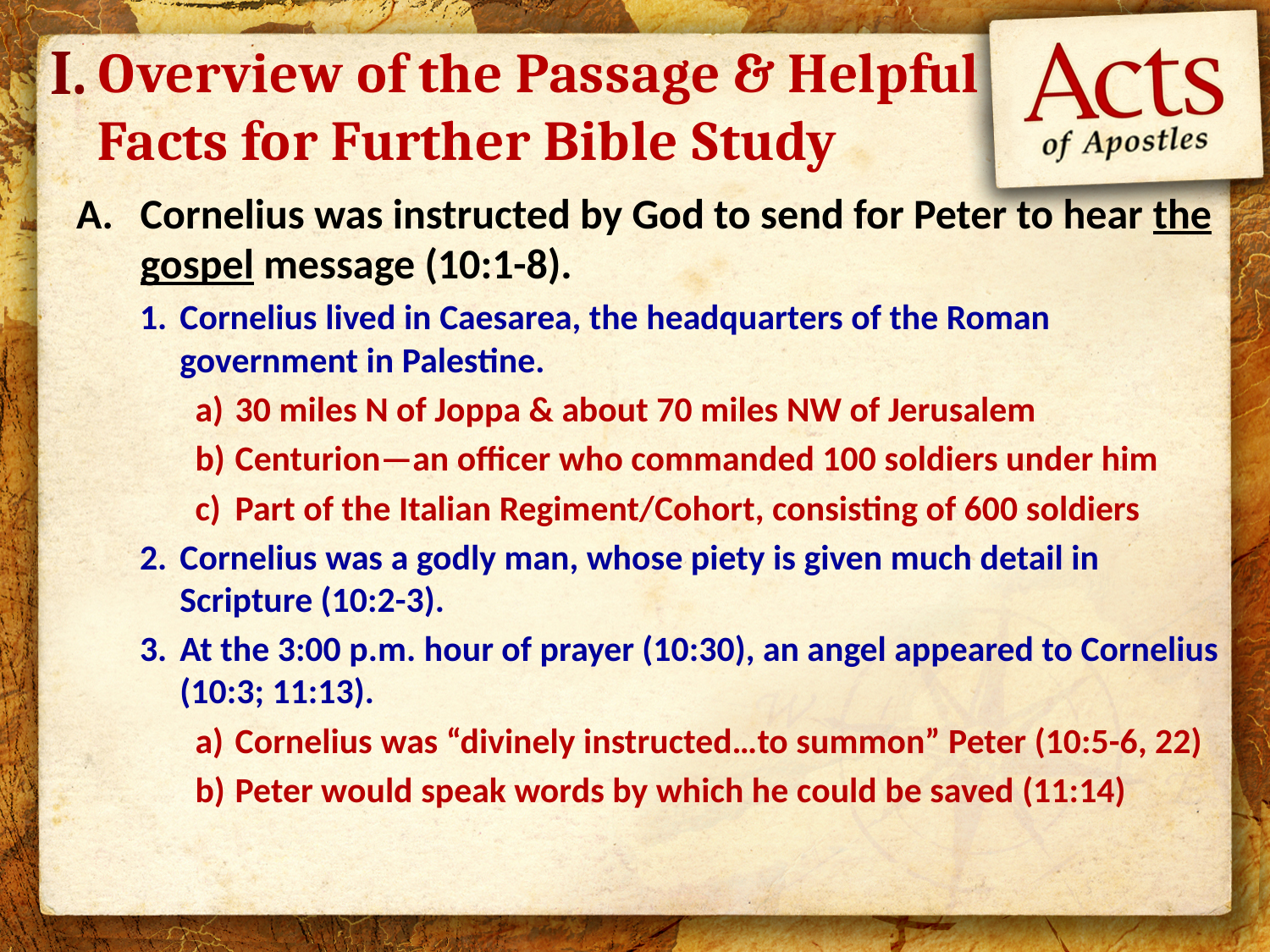

I.
# Overview of the Passage & Helpful Facts for Further Bible Study
Cornelius was instructed by God to send for Peter to hear the gospel message (10:1-8).
Cornelius lived in Caesarea, the headquarters of the Roman government in Palestine.
30 miles N of Joppa & about 70 miles NW of Jerusalem
Centurion—an officer who commanded 100 soldiers under him
Part of the Italian Regiment/Cohort, consisting of 600 soldiers
Cornelius was a godly man, whose piety is given much detail in Scripture (10:2-3).
At the 3:00 p.m. hour of prayer (10:30), an angel appeared to Cornelius (10:3; 11:13).
Cornelius was “divinely instructed…to summon” Peter (10:5-6, 22)
Peter would speak words by which he could be saved (11:14)